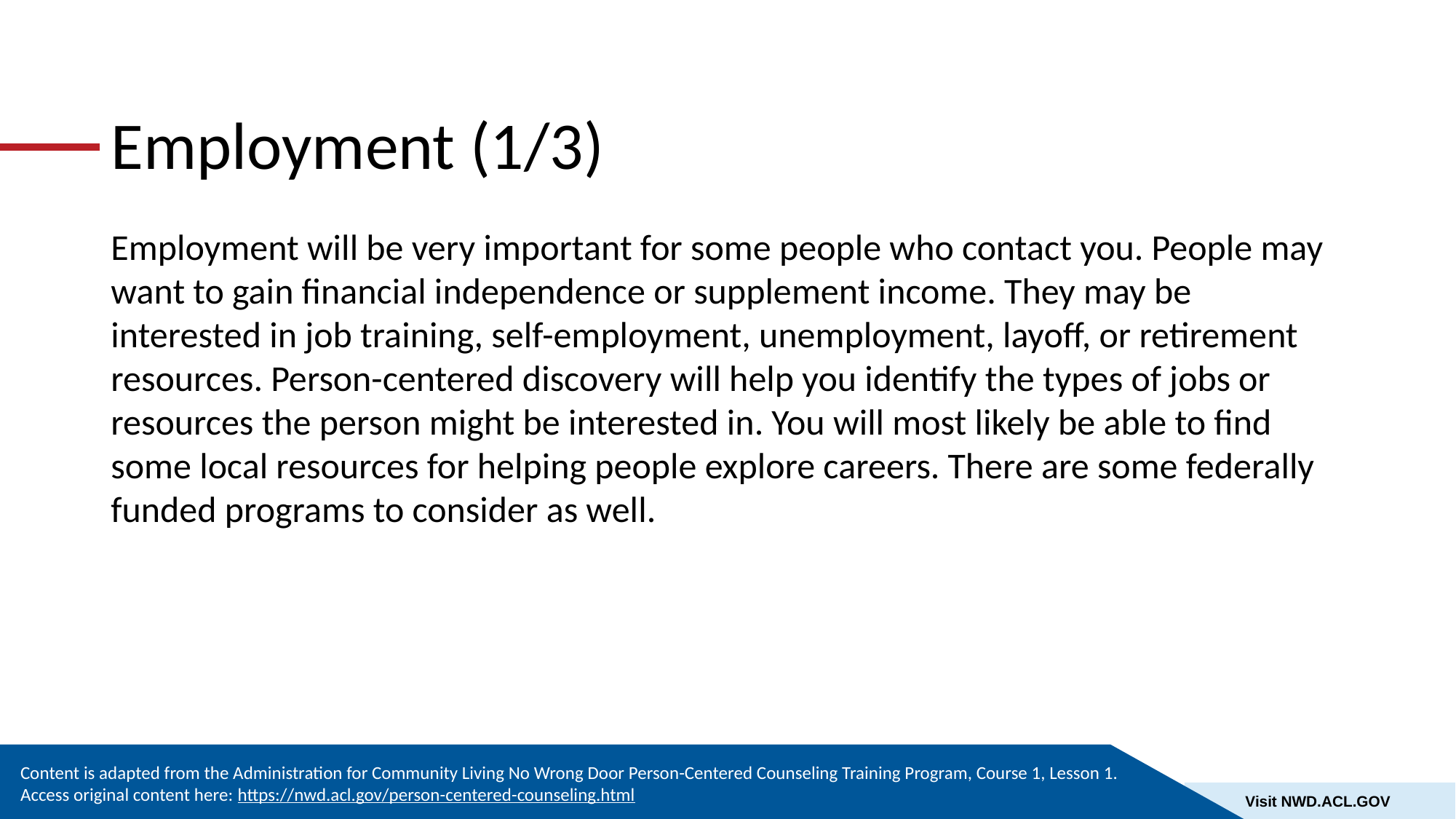

# Employment (1/3)
Employment will be very important for some people who contact you. People may want to gain financial independence or supplement income. They may be interested in job training, self-employment, unemployment, layoff, or retirement resources. Person-centered discovery will help you identify the types of jobs or resources the person might be interested in. You will most likely be able to find some local resources for helping people explore careers. There are some federally funded programs to consider as well.